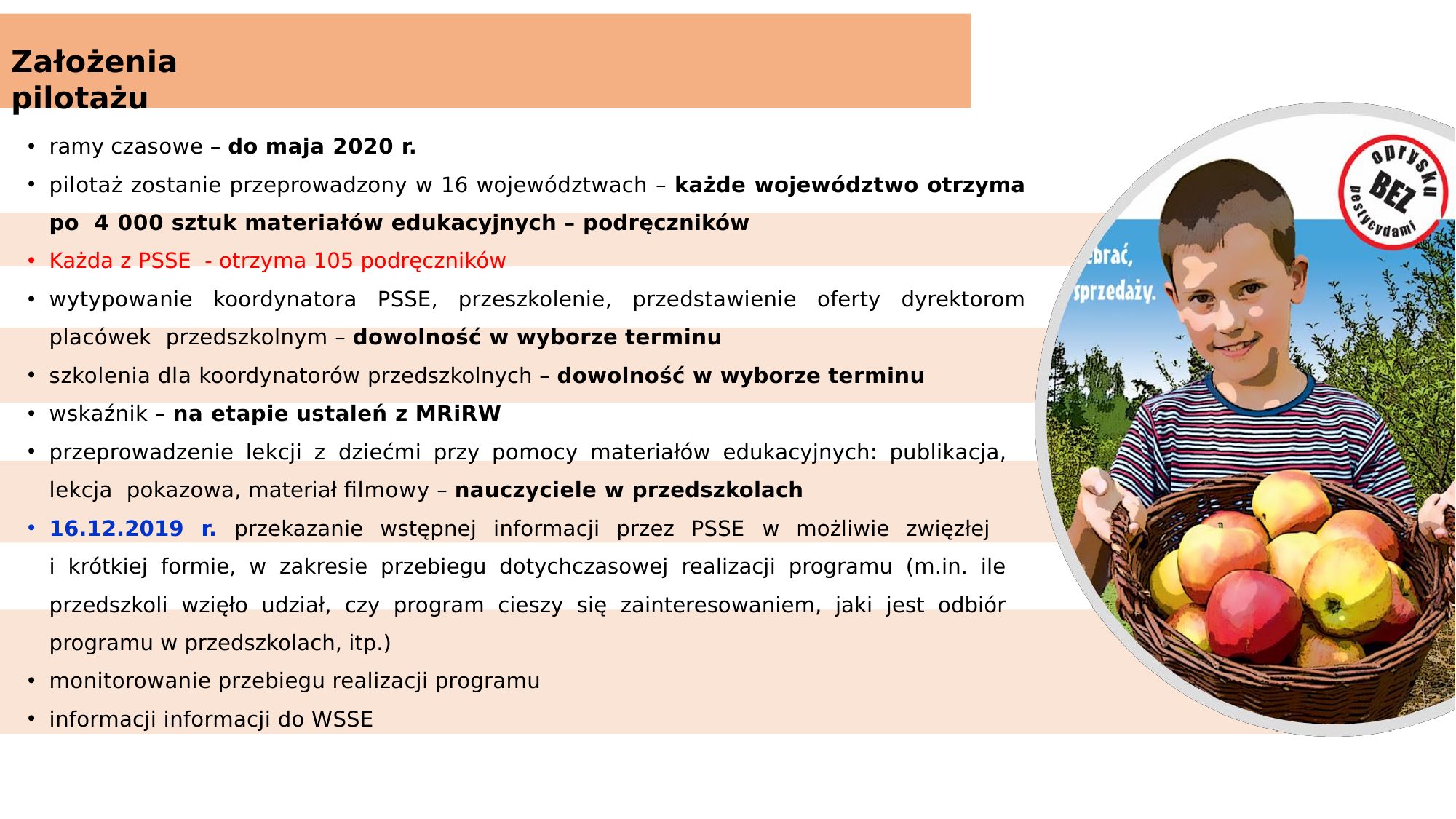

# Założenia pilotażu
ramy czasowe – do maja 2020 r.
pilotaż zostanie przeprowadzony w 16 województwach – każde województwo otrzyma po  4 000 sztuk materiałów edukacyjnych – podręczników
Każda z PSSE  - otrzyma 105 podręczników
wytypowanie koordynatora PSSE, przeszkolenie, przedstawienie oferty dyrektorom placówek  przedszkolnym – dowolność w wyborze terminu
szkolenia dla koordynatorów przedszkolnych – dowolność w wyborze terminu
wskaźnik – na etapie ustaleń z MRiRW
przeprowadzenie lekcji z dziećmi przy pomocy materiałów edukacyjnych: publikacja, lekcja  pokazowa, materiał filmowy – nauczyciele w przedszkolach
16.12.2019 r. przekazanie wstępnej informacji przez PSSE w możliwie zwięzłej
i krótkiej formie, w zakresie przebiegu dotychczasowej realizacji programu (m.in. ile przedszkoli wzięło udział, czy program cieszy się zainteresowaniem, jaki jest odbiór programu w przedszkolach, itp.)
monitorowanie przebiegu realizacji programu
informacji informacji do WSSE